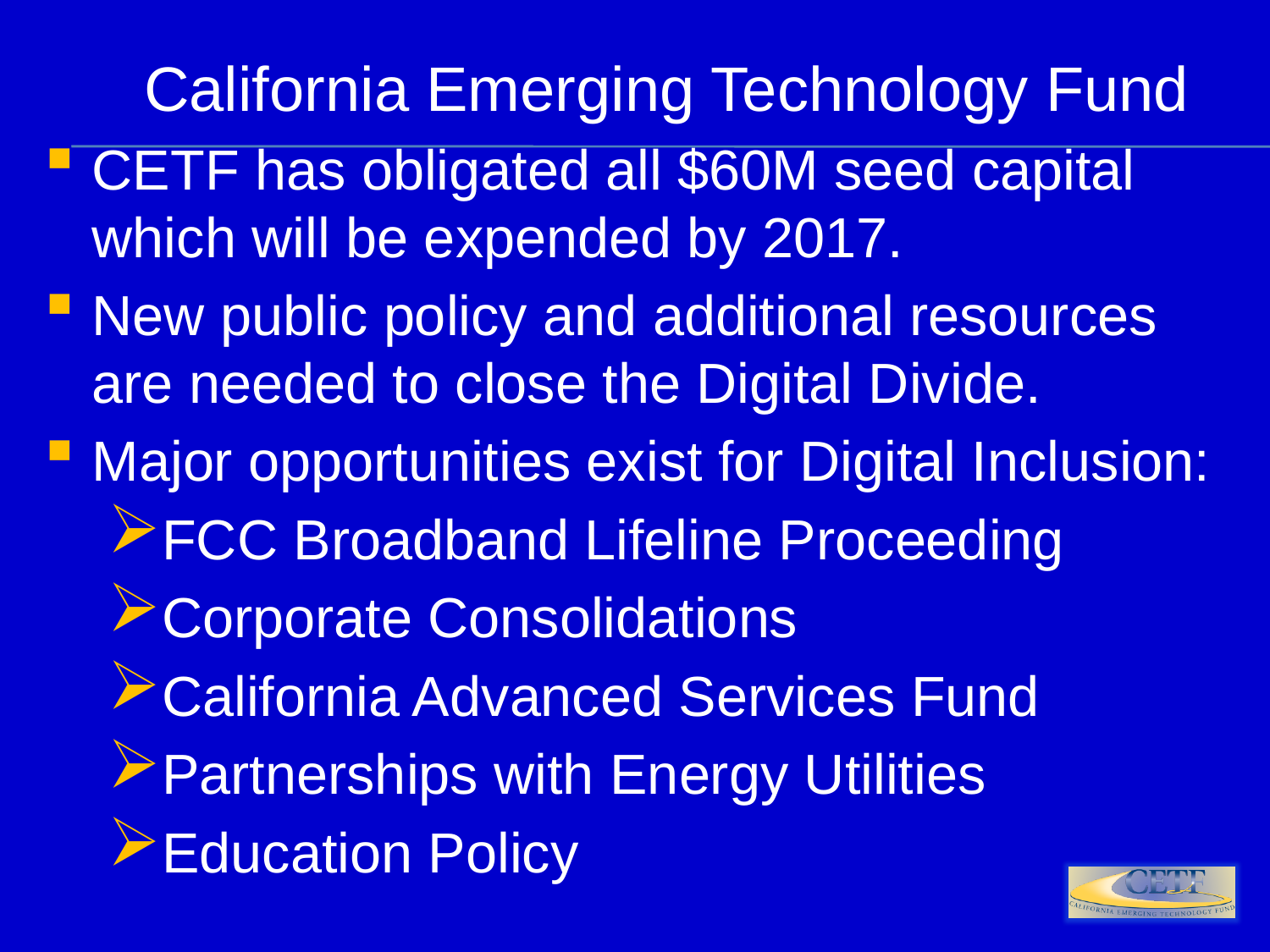

California Emerging Technology Fund
CETF has obligated all $60M seed capital which will be expended by 2017.
New public policy and additional resources are needed to close the Digital Divide.
Major opportunities exist for Digital Inclusion:
FCC Broadband Lifeline Proceeding
Corporate Consolidations
California Advanced Services Fund
Partnerships with Energy Utilities
Education Policy